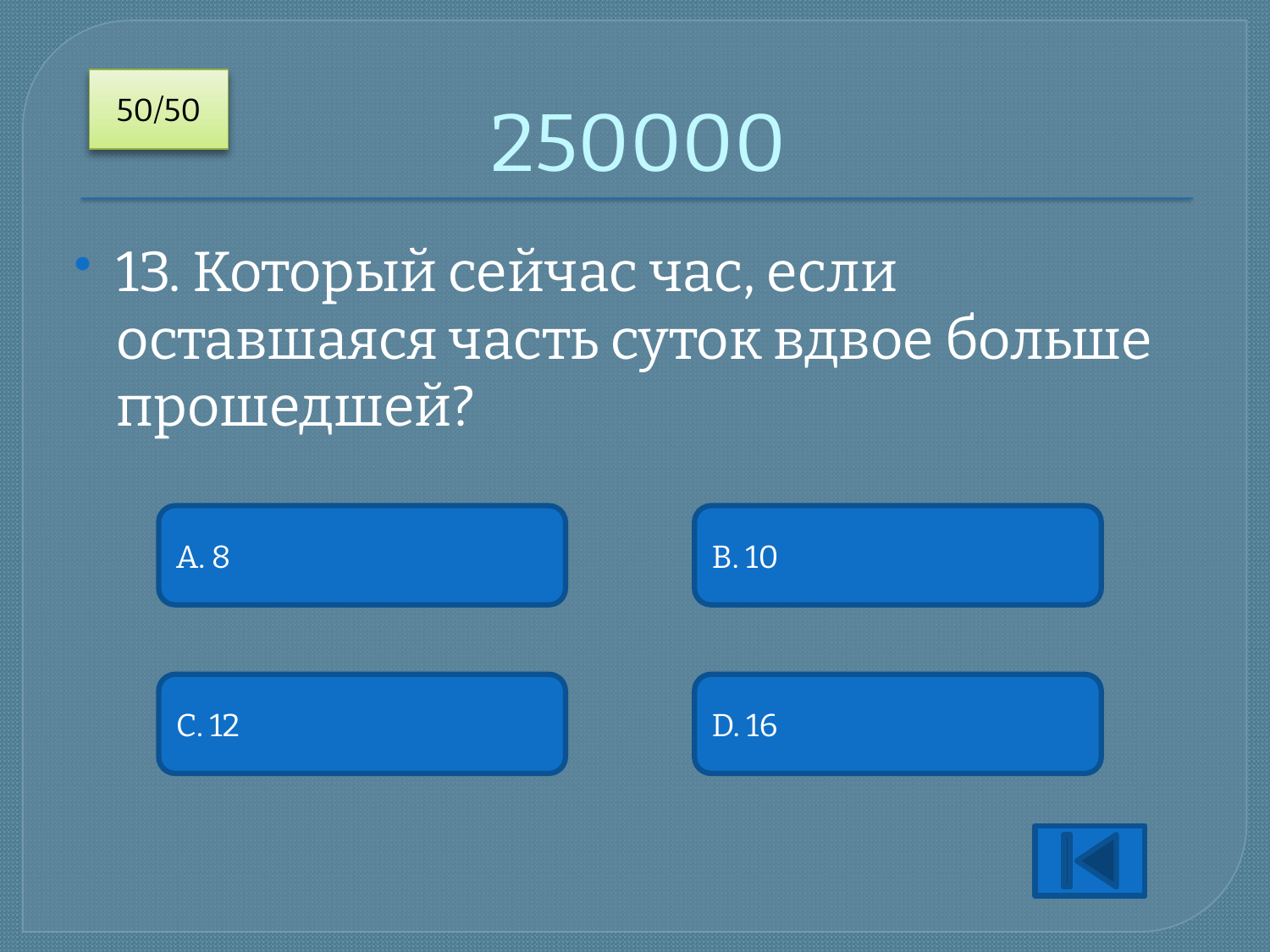

# 250000
50/50
13. Который сейчас час, если оставшаяся часть суток вдвое больше прошедшей?

A. 8
B. 10
C. 12
D. 16